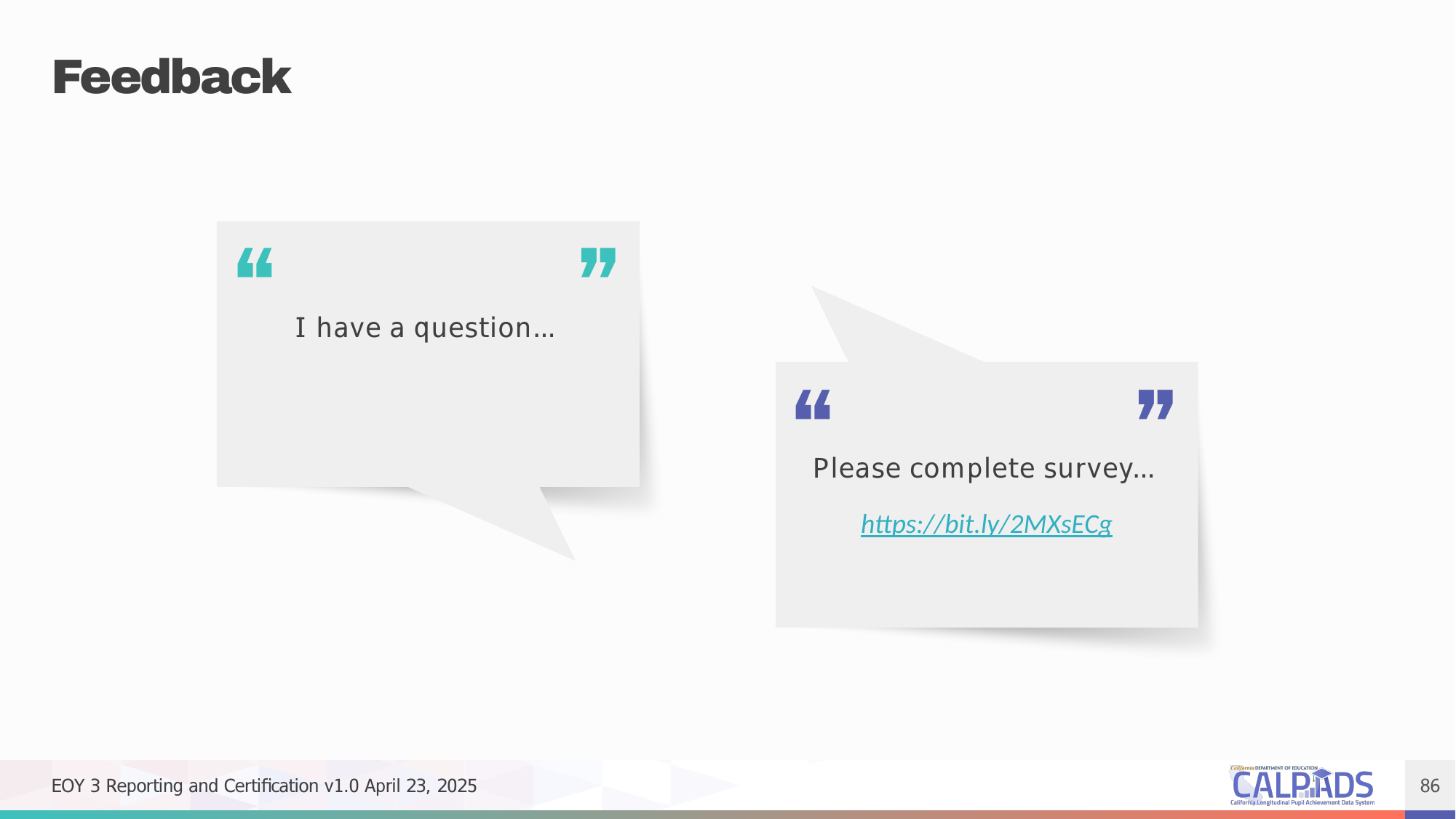

# Feedback

I have a question…

“
”

Please complete survey…
https://bit.ly/2MXsECg
“
”

EOY 3 Reporting and Certification v1.0 April 23, 2025
86